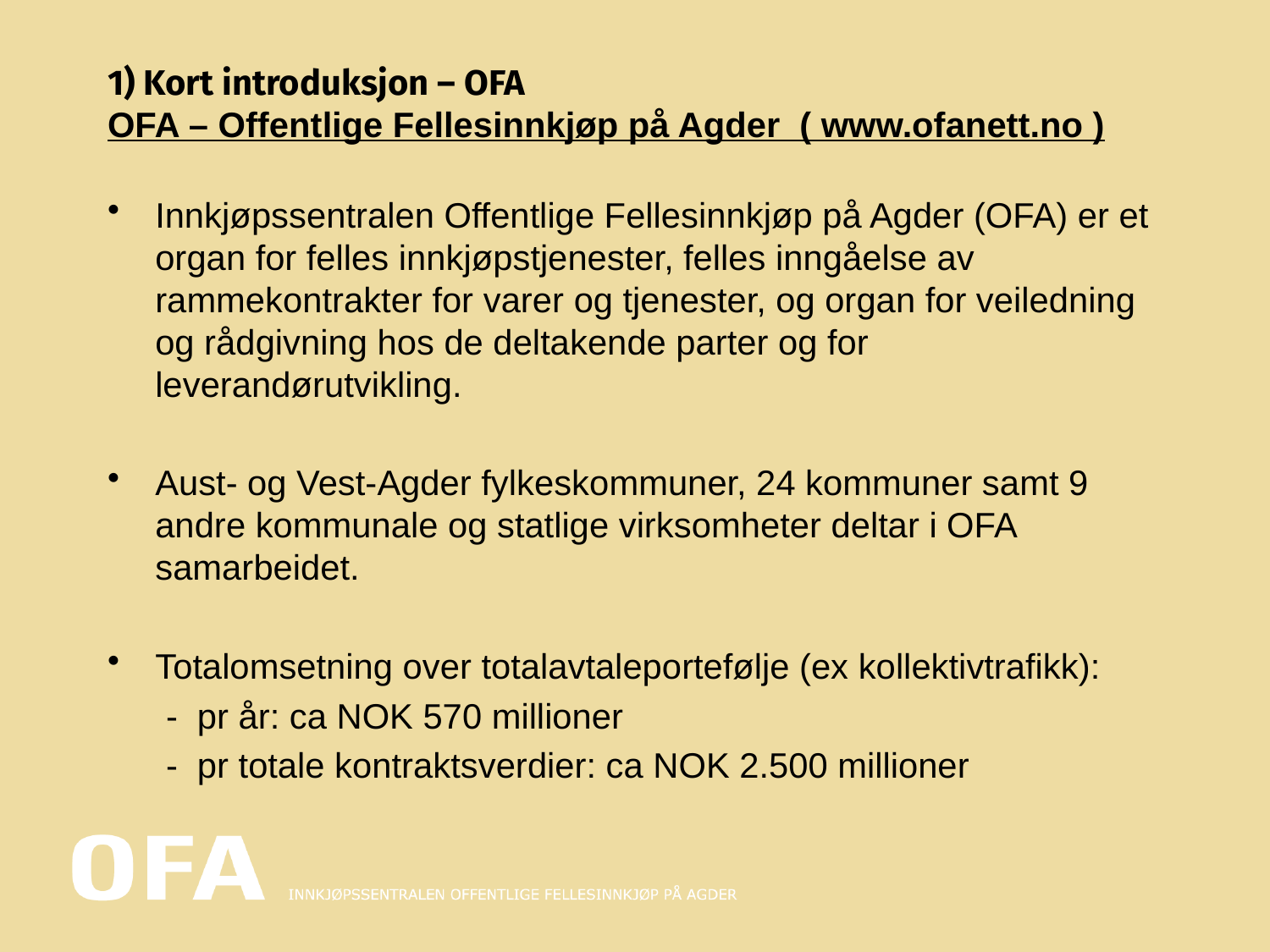

# 1) Kort introduksjon – OFA OFA – Offentlige Fellesinnkjøp på Agder  ( www.ofanett.no )
Innkjøpssentralen Offentlige Fellesinnkjøp på Agder (OFA) er et organ for felles innkjøpstjenester, felles inngåelse av rammekontrakter for varer og tjenester, og organ for veiledning og rådgivning hos de deltakende parter og for leverandørutvikling.

Aust- og Vest-Agder fylkeskommuner, 24 kommuner samt 9 andre kommunale og statlige virksomheter deltar i OFA samarbeidet.

Totalomsetning over totalavtaleportefølje (ex kollektivtrafikk):
      -  pr år: ca NOK 570 millioner
      -  pr totale kontraktsverdier: ca NOK 2.500 millioner